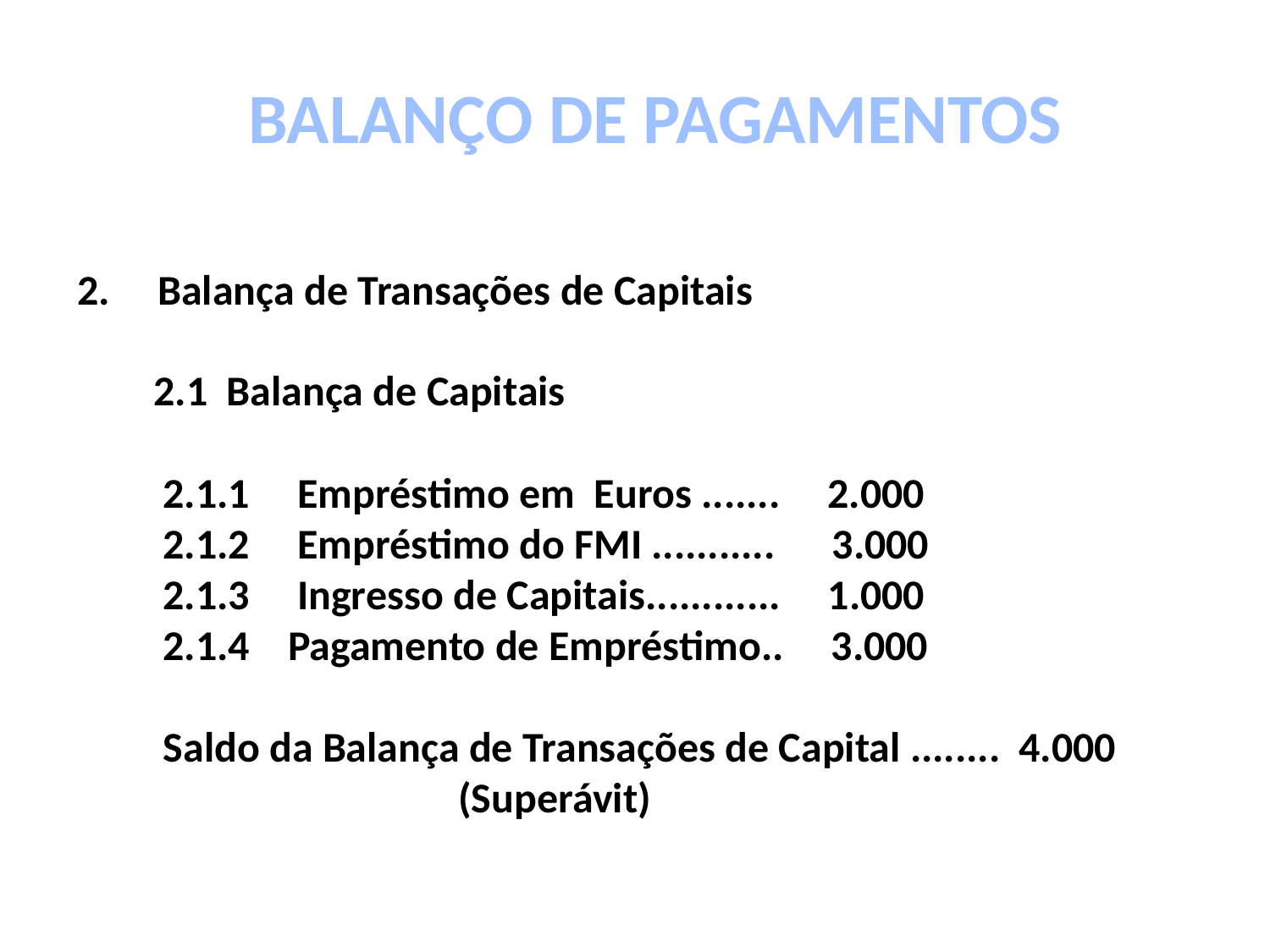

BALANÇO DE PAGAMENTOS
2.     Balança de Transações de Capitais

        2.1  Balança de Capitais

         2.1.1     Empréstimo em  Euros .......     2.000
         2.1.2     Empréstimo do FMI ...........      3.000
         2.1.3     Ingresso de Capitais............     1.000
         2.1.4    Pagamento de Empréstimo..     3.000

         Saldo da Balança de Transações de Capital ........  4.000         			(Superávit)